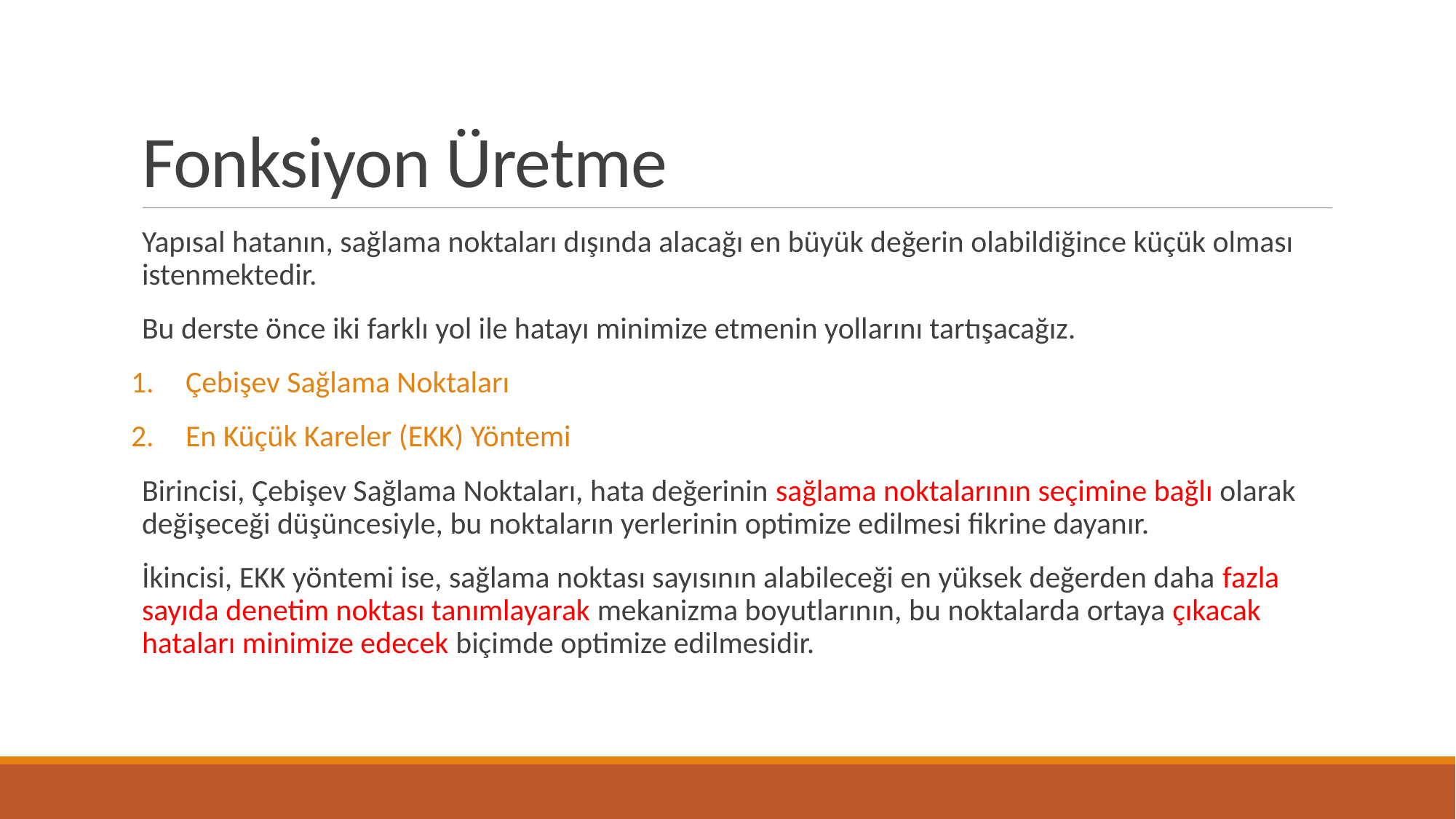

# Fonksiyon Üretme
Yapısal hatanın, sağlama noktaları dışında alacağı en büyük değerin olabildiğince küçük olması istenmektedir.
Bu derste önce iki farklı yol ile hatayı minimize etmenin yollarını tartışacağız.
Çebişev Sağlama Noktaları
En Küçük Kareler (EKK) Yöntemi
Birincisi, Çebişev Sağlama Noktaları, hata değerinin sağlama noktalarının seçimine bağlı olarak değişeceği düşüncesiyle, bu noktaların yerlerinin optimize edilmesi fikrine dayanır.
İkincisi, EKK yöntemi ise, sağlama noktası sayısının alabileceği en yüksek değerden daha fazla sayıda denetim noktası tanımlayarak mekanizma boyutlarının, bu noktalarda ortaya çıkacak hataları minimize edecek biçimde optimize edilmesidir.